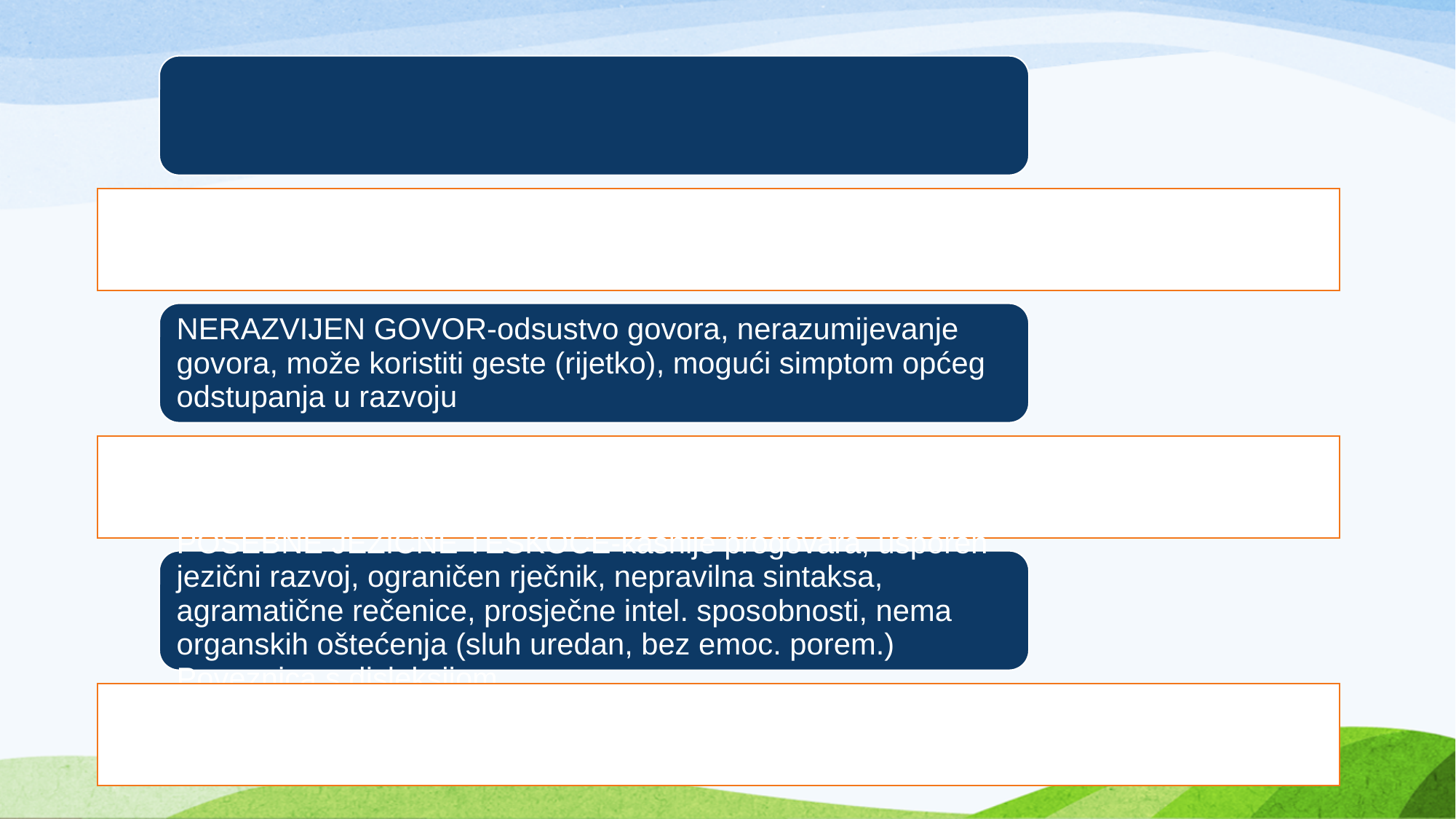

NERAZVIJEN GOVOR-odsustvo govora, nerazumijevanje govora, može koristiti geste (rijetko), mogući simptom općeg odstupanja u razvoju
POSEBNE JEZIČNE TEŠKOĆE-kasnije progovara, usporen jezični razvoj, ograničen rječnik, nepravilna sintaksa, agramatične rečenice, prosječne intel. sposobnosti, nema organskih oštećenja (sluh uredan, bez emoc. porem.)
Poveznica s disleksijom